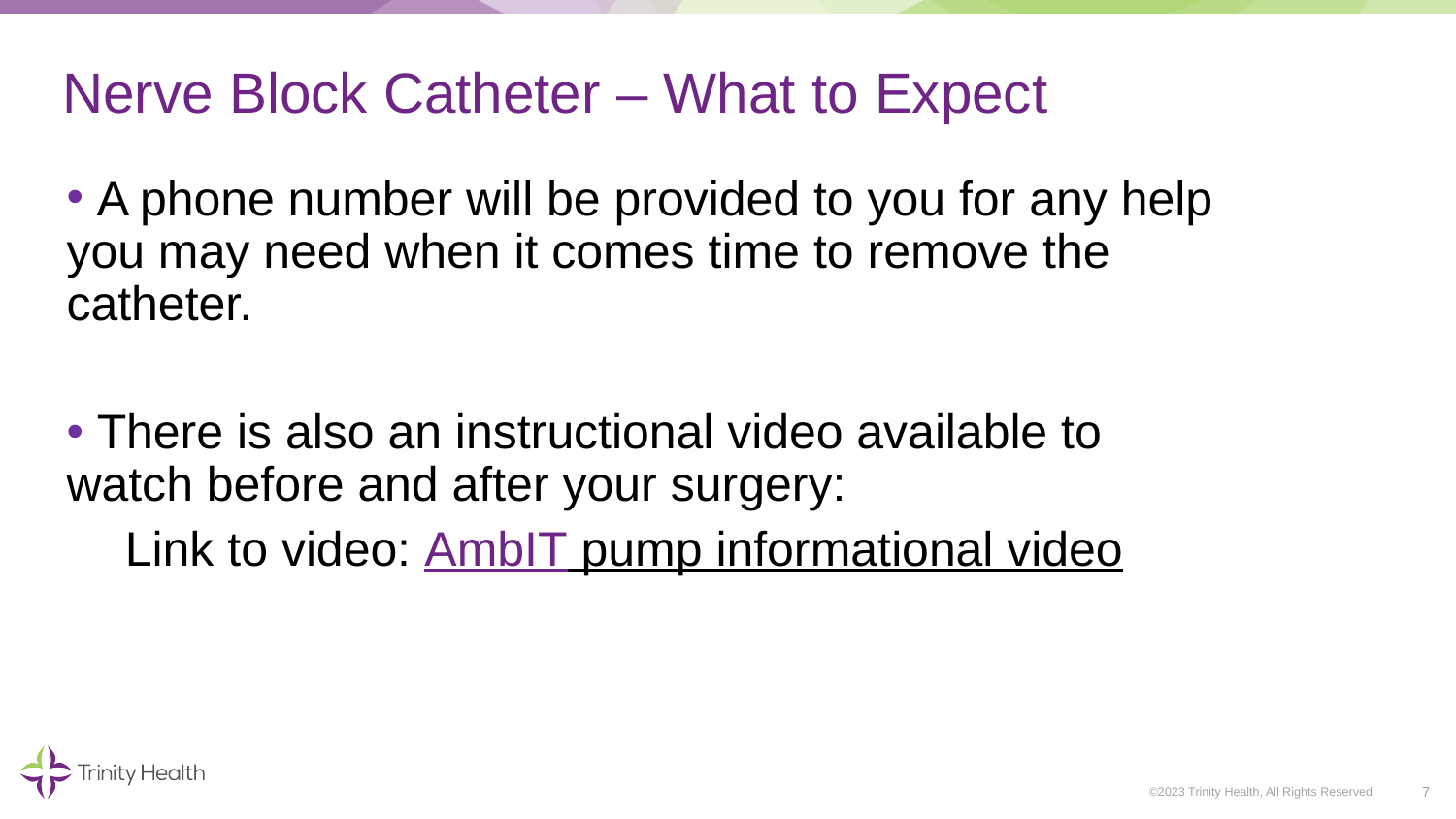

# Nerve Block Catheter – What to Expect
 A phone number will be provided to you for any help you may need when it comes time to remove the catheter.

 There is also an instructional video available to watch before and after your surgery:
 Link to video: AmbIT pump informational video

7
©2023 Trinity Health, All Rights Reserved